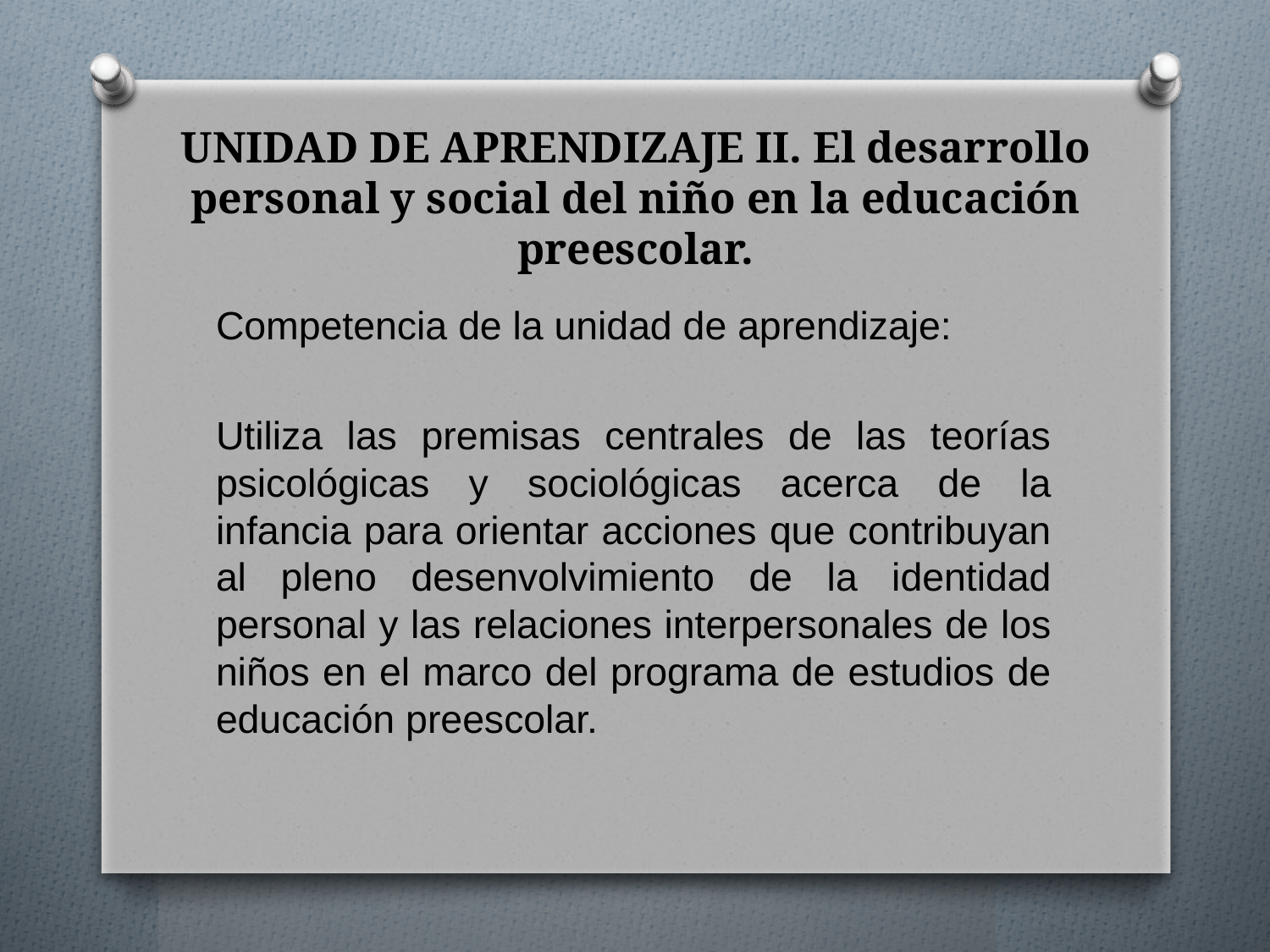

# UNIDAD DE APRENDIZAJE II. El desarrollo personal y social del niño en la educación preescolar.
Competencia de la unidad de aprendizaje:

Utiliza las premisas centrales de las teorías psicológicas y sociológicas acerca de la infancia para orientar acciones que contribuyan al pleno desenvolvimiento de la identidad personal y las relaciones interpersonales de los niños en el marco del programa de estudios de educación preescolar.